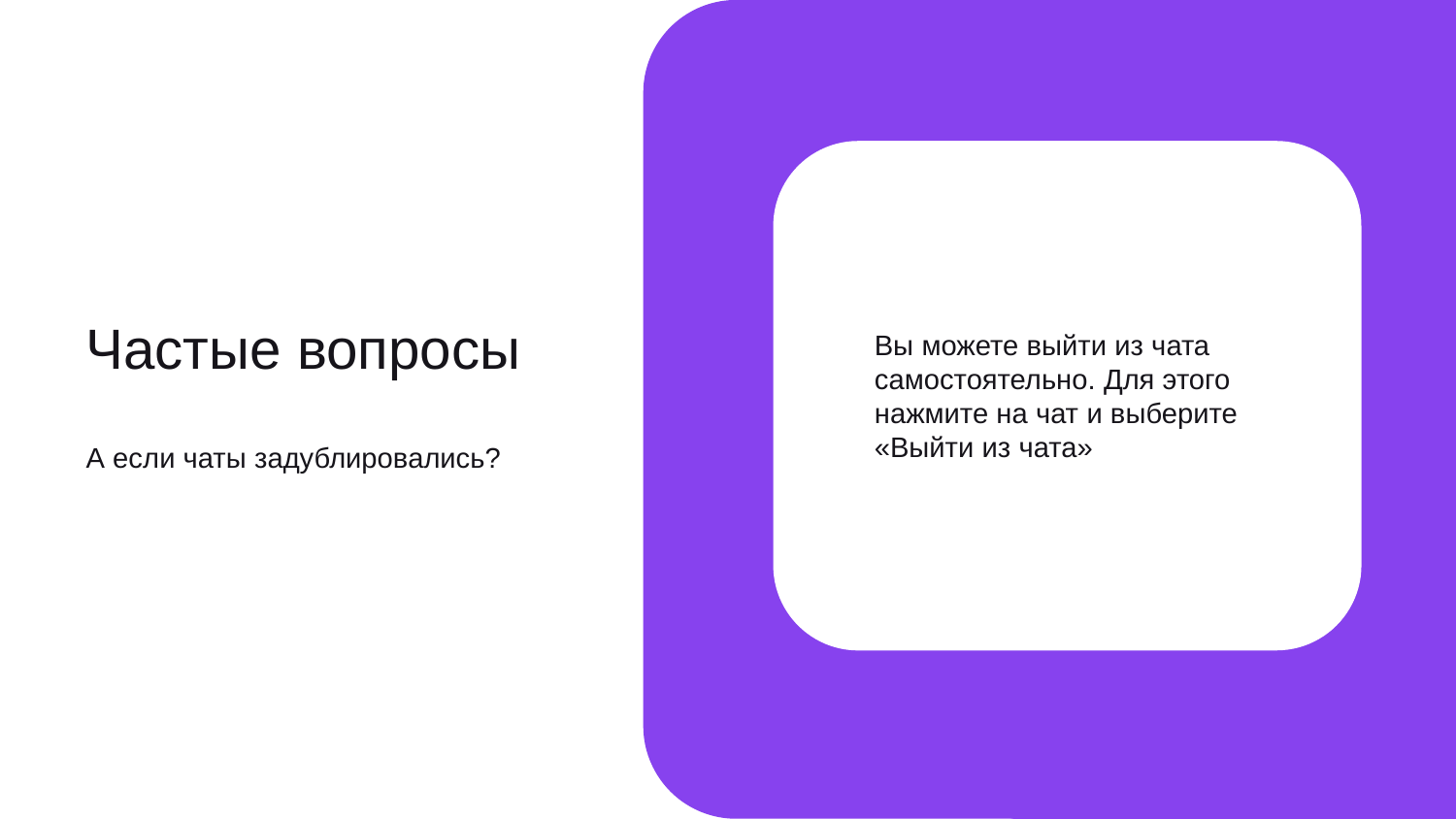

Вы можете выйти из чата самостоятельно. Для этого нажмите на чат и выберите «Выйти из чата»
# Частые вопросы
А если чаты задублировались?